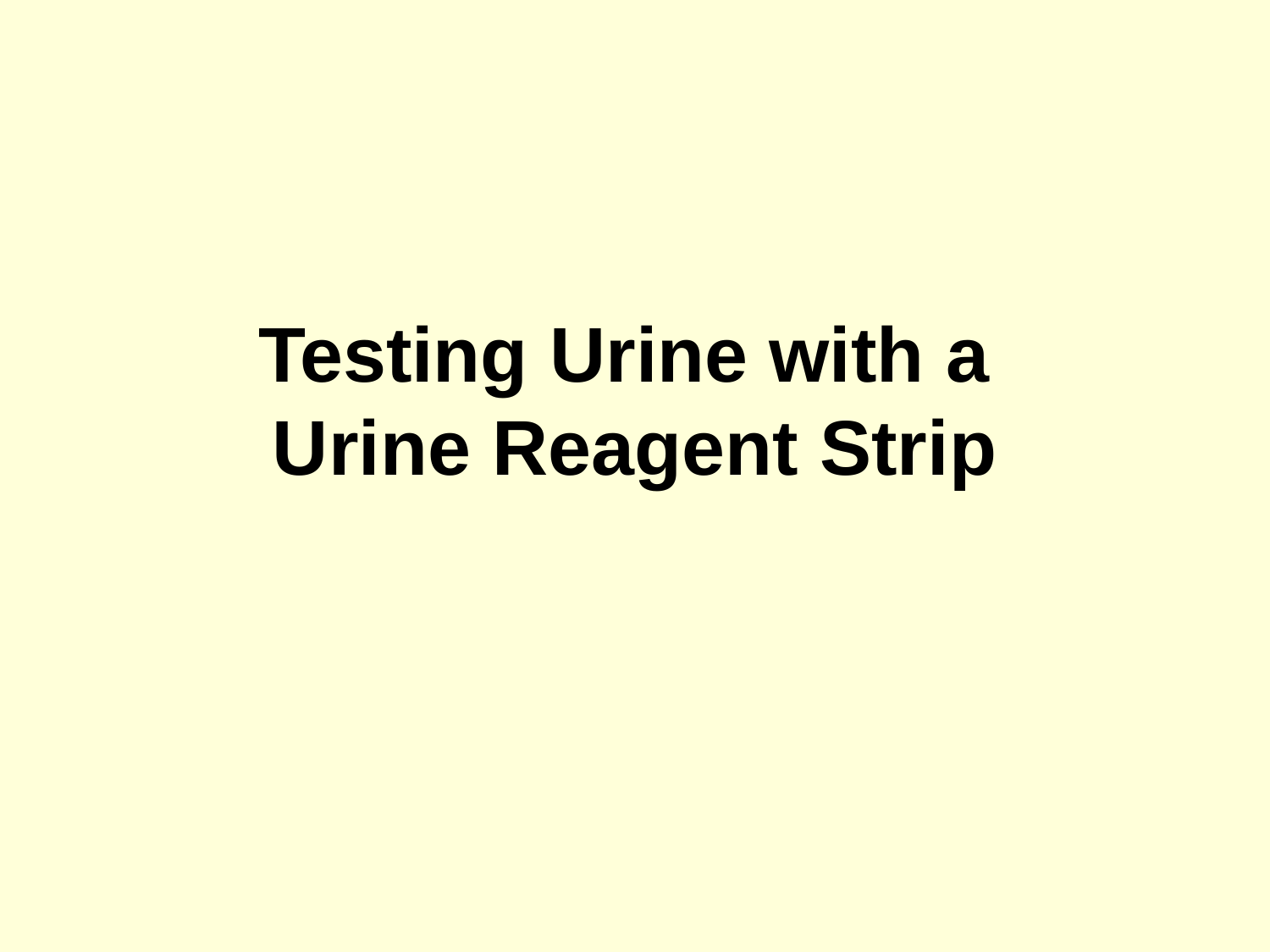

# Testing Urine with a Urine Reagent Strip